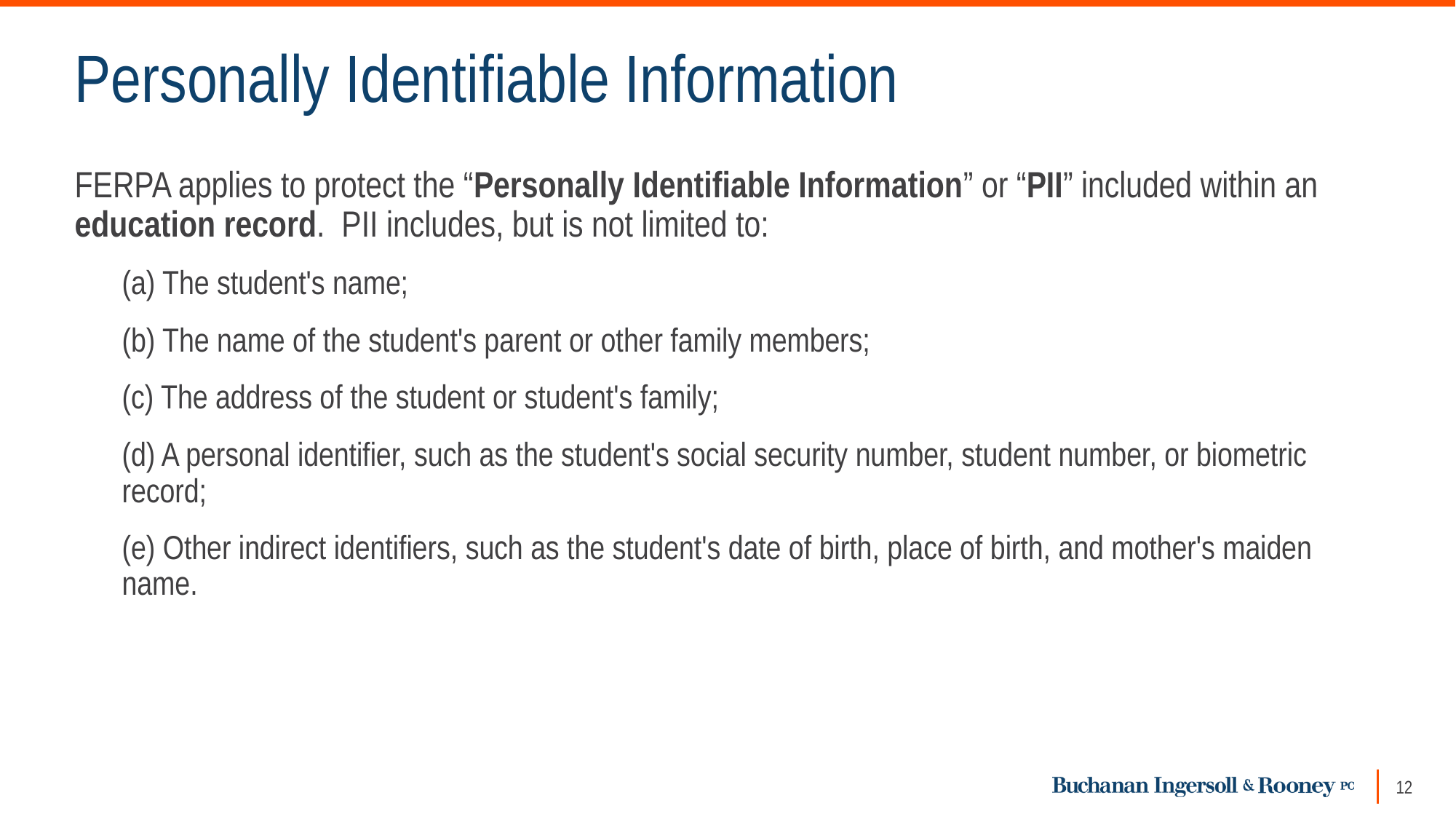

# Personally Identifiable Information
FERPA applies to protect the “Personally Identifiable Information” or “PII” included within an education record.  PII includes, but is not limited to:
(a) The student's name;
(b) The name of the student's parent or other family members;
(c) The address of the student or student's family;
(d) A personal identifier, such as the student's social security number, student number, or biometric record;
(e) Other indirect identifiers, such as the student's date of birth, place of birth, and mother's maiden name.

12